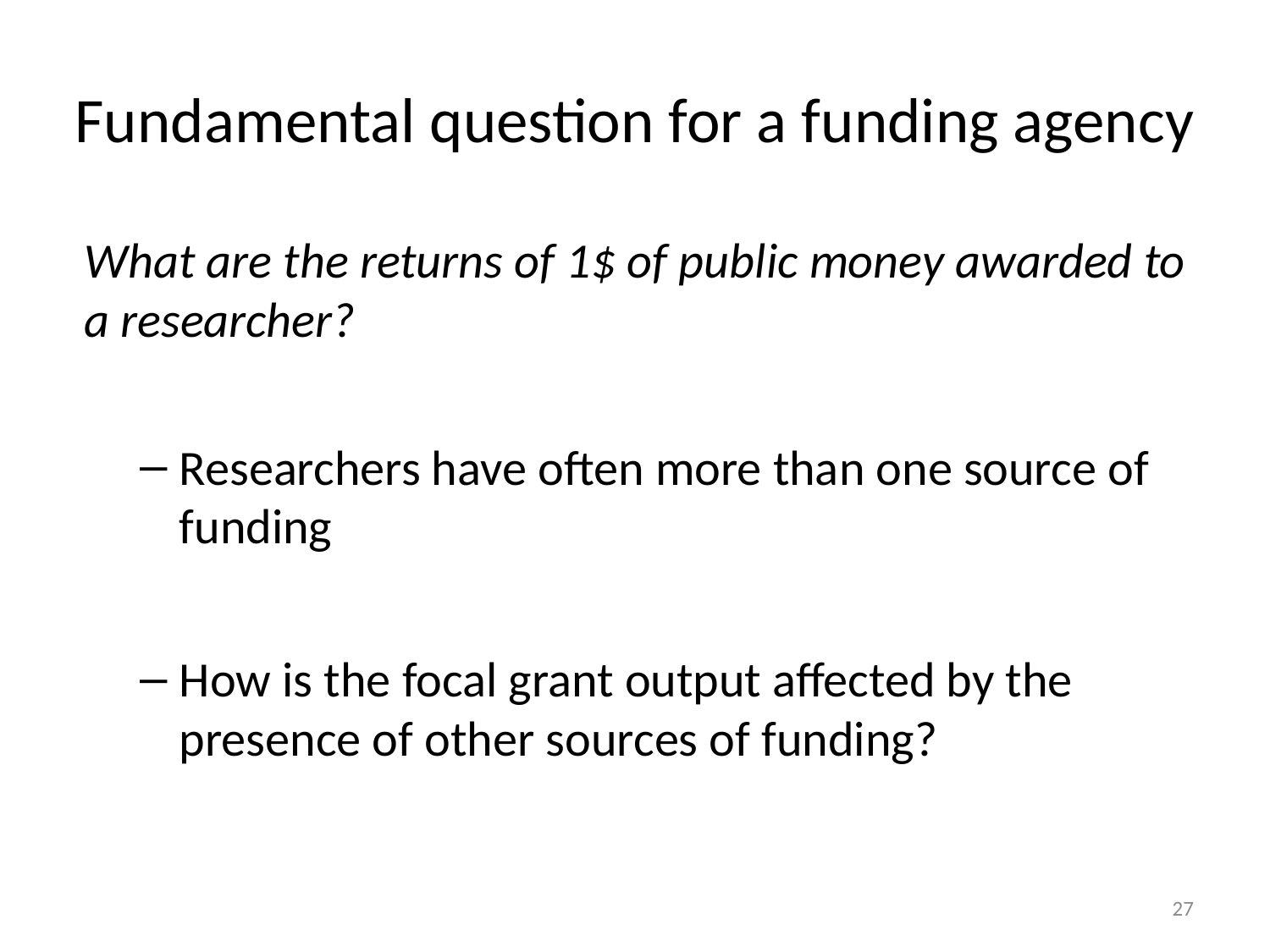

# Fundamental question for a funding agency
What are the returns of 1$ of public money awarded to a researcher?

Researchers have often more than one source of funding

How is the focal grant output affected by the presence of other sources of funding?
27